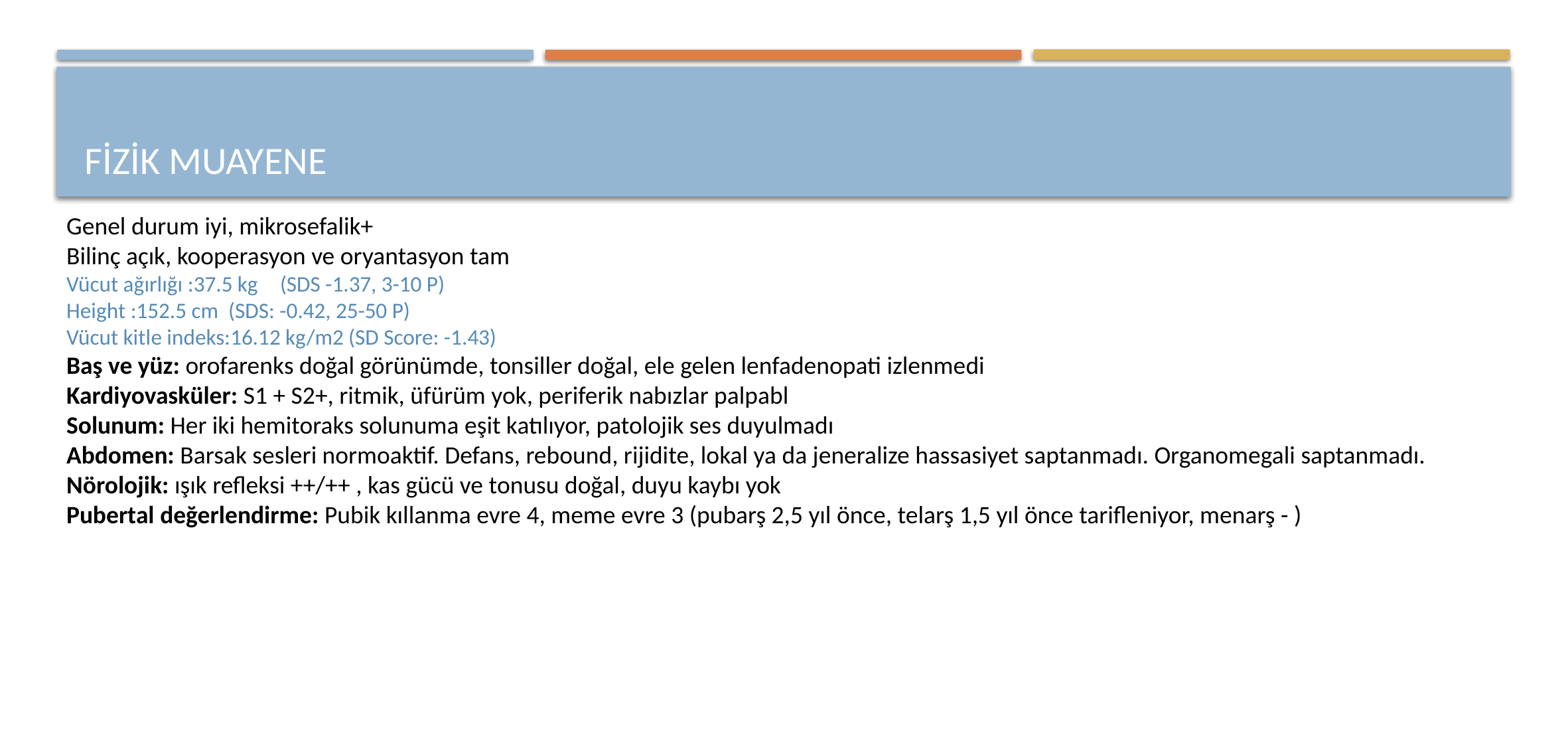

# Fizik muayene
Genel durum iyi, mikrosefalik+
Bilinç açık, kooperasyon ve oryantasyon tam
Vücut ağırlığı :37.5 kg (SDS -1.37, 3-10 P)
Height :152.5 cm  (SDS: -0.42, 25-50 P)
Vücut kitle indeks:16.12 kg/m2 (SD Score: -1.43)
Baş ve yüz: orofarenks doğal görünümde, tonsiller doğal, ele gelen lenfadenopati izlenmedi
Kardiyovasküler: S1 + S2+, ritmik, üfürüm yok, periferik nabızlar palpabl
Solunum: Her iki hemitoraks solunuma eşit katılıyor, patolojik ses duyulmadı
Abdomen: Barsak sesleri normoaktif. Defans, rebound, rijidite, lokal ya da jeneralize hassasiyet saptanmadı. Organomegali saptanmadı.
Nörolojik: ışık refleksi ++/++ , kas gücü ve tonusu doğal, duyu kaybı yok
Pubertal değerlendirme: Pubik kıllanma evre 4, meme evre 3 (pubarş 2,5 yıl önce, telarş 1,5 yıl önce tarifleniyor, menarş - )